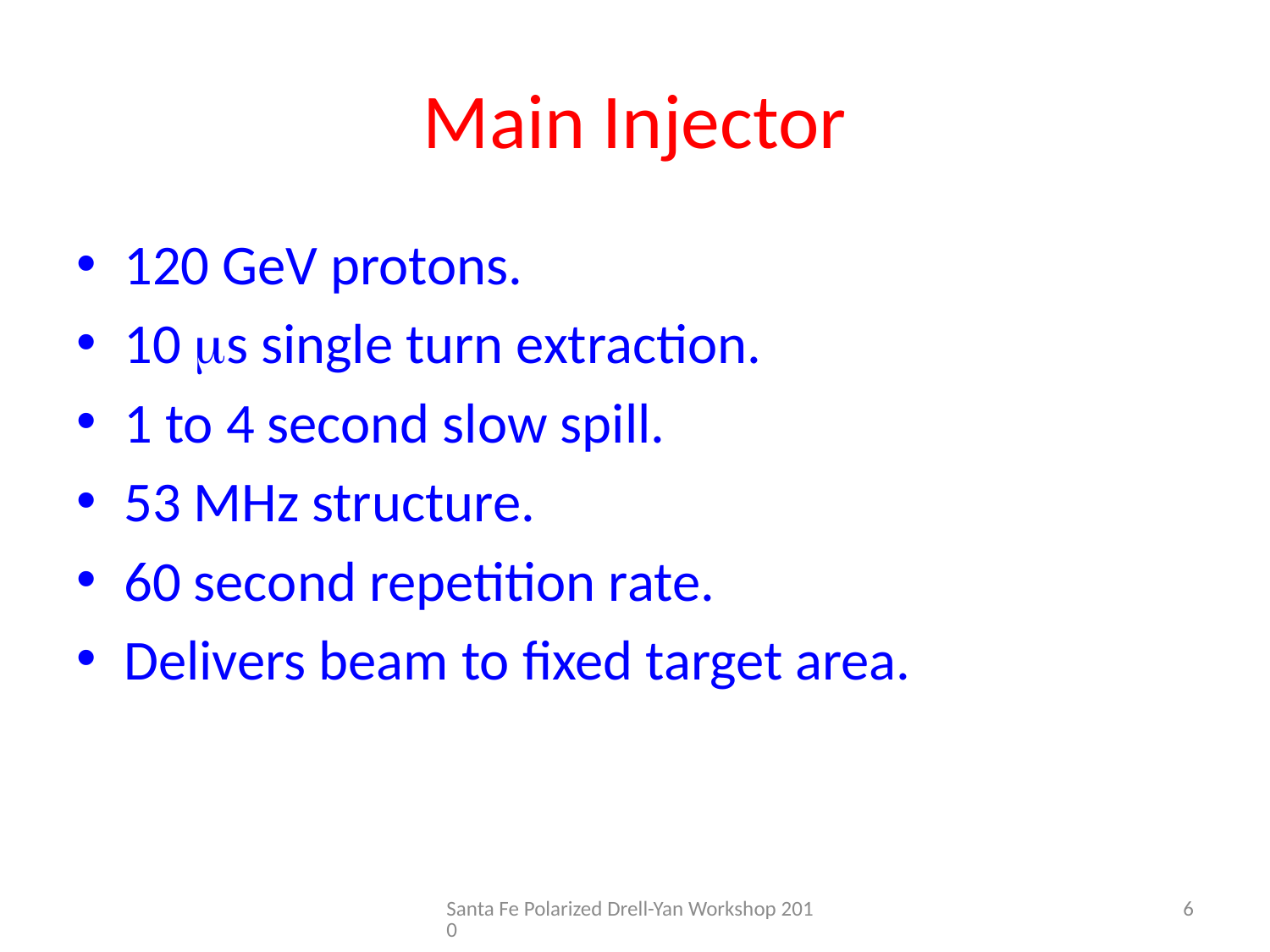

# Main Injector
120 GeV protons.
10 μs single turn extraction.
1 to 4 second slow spill.
53 MHz structure.
60 second repetition rate.
Delivers beam to fixed target area.
Santa Fe Polarized Drell-Yan Workshop 2010
6